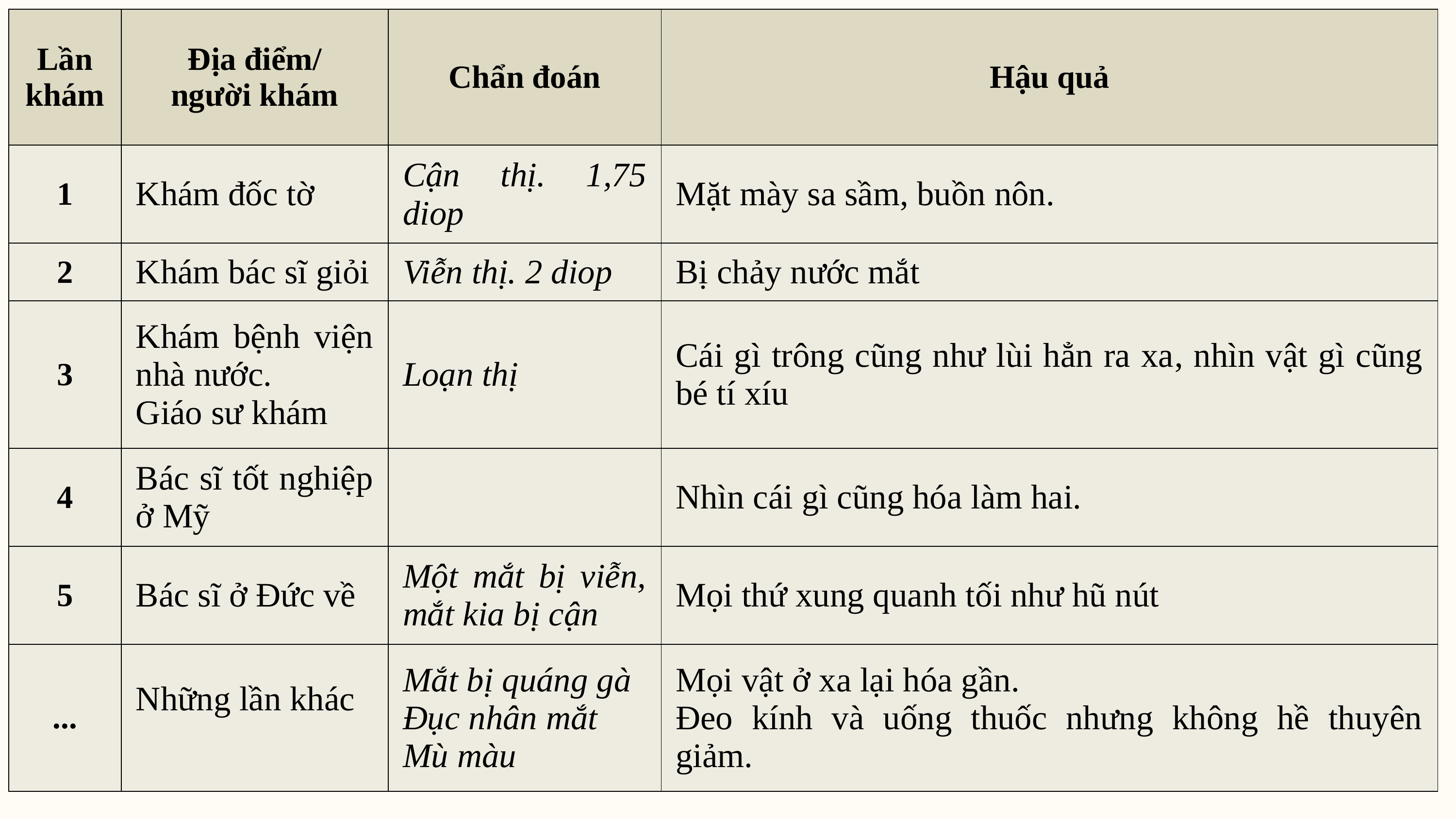

| Lần khám | Địa điểm/ người khám | Chẩn đoán | Hậu quả |
| --- | --- | --- | --- |
| 1 | Khám đốc tờ | Cận thị. 1,75 diop | Mặt mày sa sầm, buồn nôn. |
| 2 | Khám bác sĩ giỏi | Viễn thị. 2 diop | Bị chảy nước mắt |
| 3 | Khám bệnh viện nhà nước. Giáo sư khám | Loạn thị | Cái gì trông cũng như lùi hẳn ra xa, nhìn vật gì cũng bé tí xíu |
| 4 | Bác sĩ tốt nghiệp ở Mỹ |  | Nhìn cái gì cũng hóa làm hai. |
| 5 | Bác sĩ ở Đức về | Một mắt bị viễn, mắt kia bị cận | Mọi thứ xung quanh tối như hũ nút |
| ... | Những lần khác | Mắt bị quáng gà Đục nhân mắt Mù màu | Mọi vật ở xa lại hóa gần. Đeo kính và uống thuốc nhưng không hề thuyên giảm. |